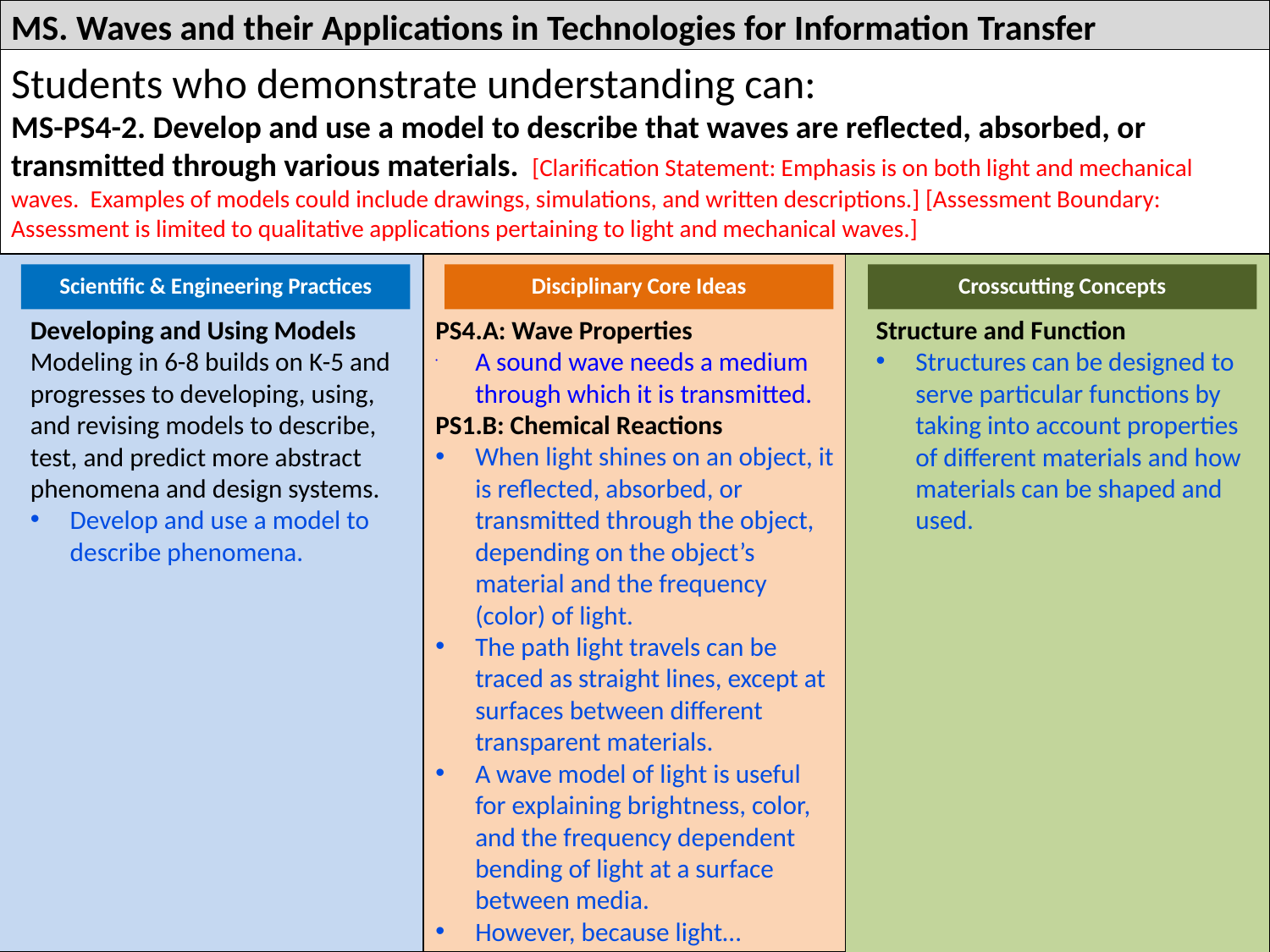

MS. Waves and their Applications in Technologies for Information Transfer

#
Students who demonstrate understanding can:
MS-PS4-2. Develop and use a model to describe that waves are reflected, absorbed, or transmitted through various materials.  [Clarification Statement: Emphasis is on both light and mechanical waves.  Examples of models could include drawings, simulations, and written descriptions.] [Assessment Boundary: Assessment is limited to qualitative applications pertaining to light and mechanical waves.]

Scientific & Engineering Practices
Disciplinary Core Ideas
Crosscutting Concepts
Developing and Using Models
Modeling in 6-8 builds on K-5 and progresses to developing, using, and revising models to describe, test, and predict more abstract phenomena and design systems.
Develop and use a model to describe phenomena.
PS4.A: Wave Properties
A sound wave needs a medium through which it is transmitted.
PS1.B: Chemical Reactions
When light shines on an object, it is reflected, absorbed, or transmitted through the object, depending on the object’s material and the frequency (color) of light.
The path light travels can be traced as straight lines, except at surfaces between different transparent materials.
A wave model of light is useful for explaining brightness, color, and the frequency dependent bending of light at a surface between media.
However, because light…
Structure and Function
Structures can be designed to serve particular functions by taking into account properties of different materials and how materials can be shaped and used.